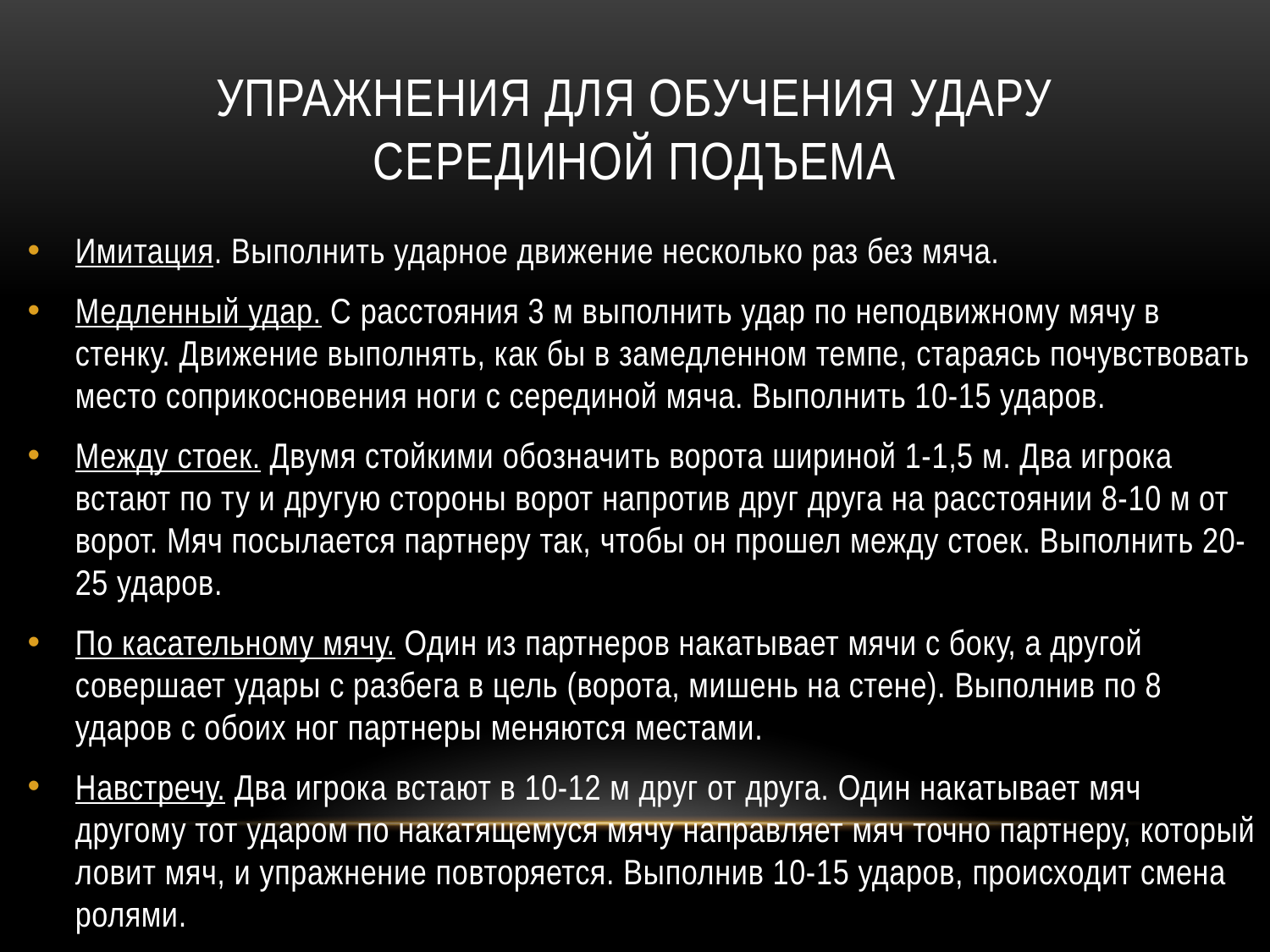

# Упражнения для обучения удару серединой подъема
Имитация. Выполнить ударное движение несколько раз без мяча.
Медленный удар. С расстояния 3 м выполнить удар по неподвижному мячу в стенку. Движение выполнять, как бы в замедленном темпе, стараясь почувствовать место соприкосновения ноги с серединой мяча. Выполнить 10-15 ударов.
Между стоек. Двумя стойкими обозначить ворота шириной 1-1,5 м. Два игрока встают по ту и другую стороны ворот напротив друг друга на расстоянии 8-10 м от ворот. Мяч посылается партнеру так, чтобы он прошел между стоек. Выполнить 20-25 ударов.
По касательному мячу. Один из партнеров накатывает мячи с боку, а другой совершает удары с разбега в цель (ворота, мишень на стене). Выполнив по 8 ударов с обоих ног партнеры меняются местами.
Навстречу. Два игрока встают в 10-12 м друг от друга. Один накатывает мяч другому тот ударом по накатящемуся мячу направляет мяч точно партнеру, который ловит мяч, и упражнение повторяется. Выполнив 10-15 ударов, происходит смена ролями.